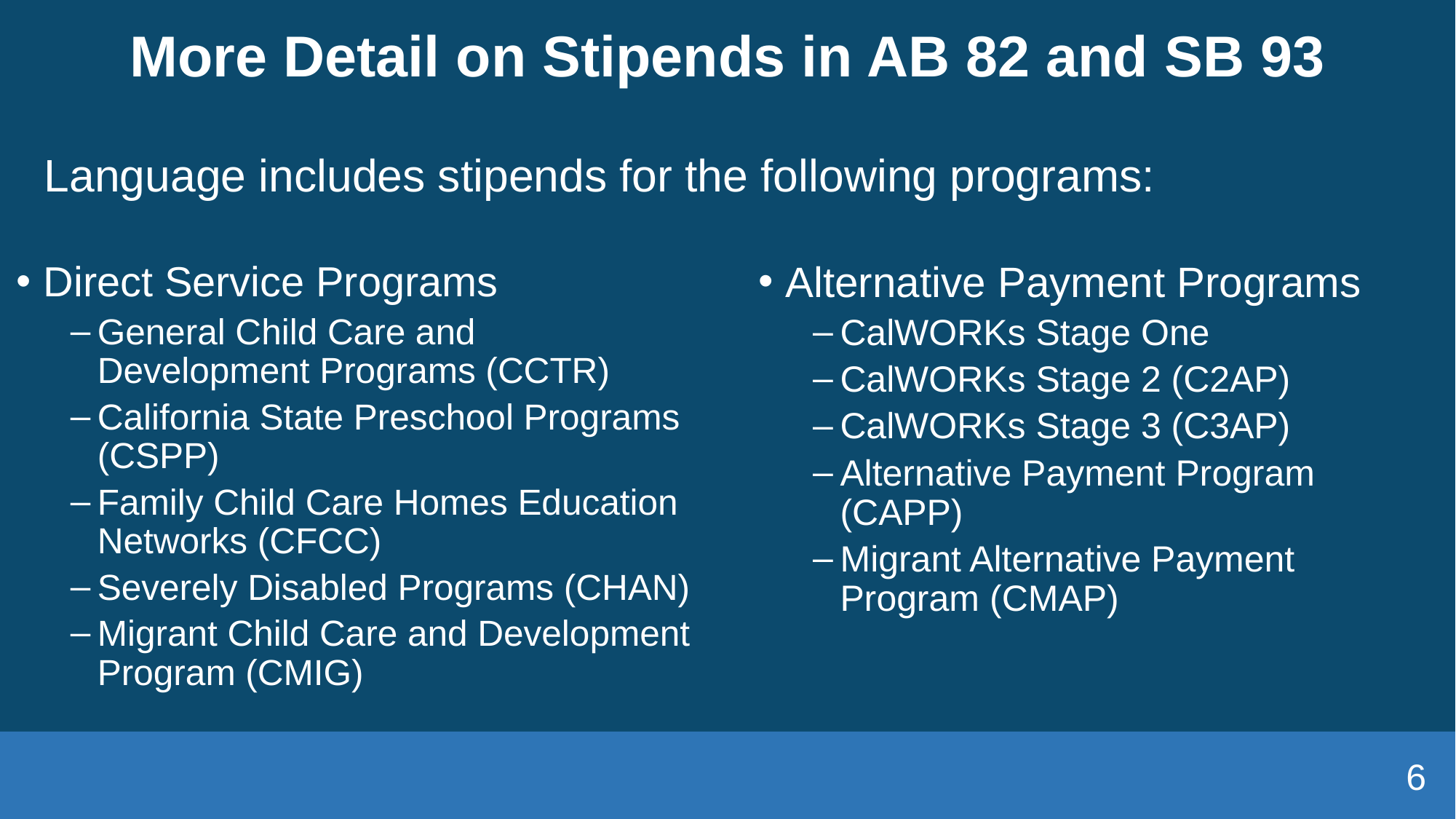

# More Detail on Stipends in AB 82 and SB 93
Language includes stipends for the following programs:
Alternative Payment Programs
CalWORKs Stage One
CalWORKs Stage 2 (C2AP)
CalWORKs Stage 3 (C3AP)
Alternative Payment Program (CAPP)
Migrant Alternative Payment Program (CMAP)
Direct Service Programs
General Child Care and Development Programs (CCTR)
California State Preschool Programs (CSPP)
Family Child Care Homes Education Networks (CFCC)
Severely Disabled Programs (CHAN)
Migrant Child Care and Development Program (CMIG)
6